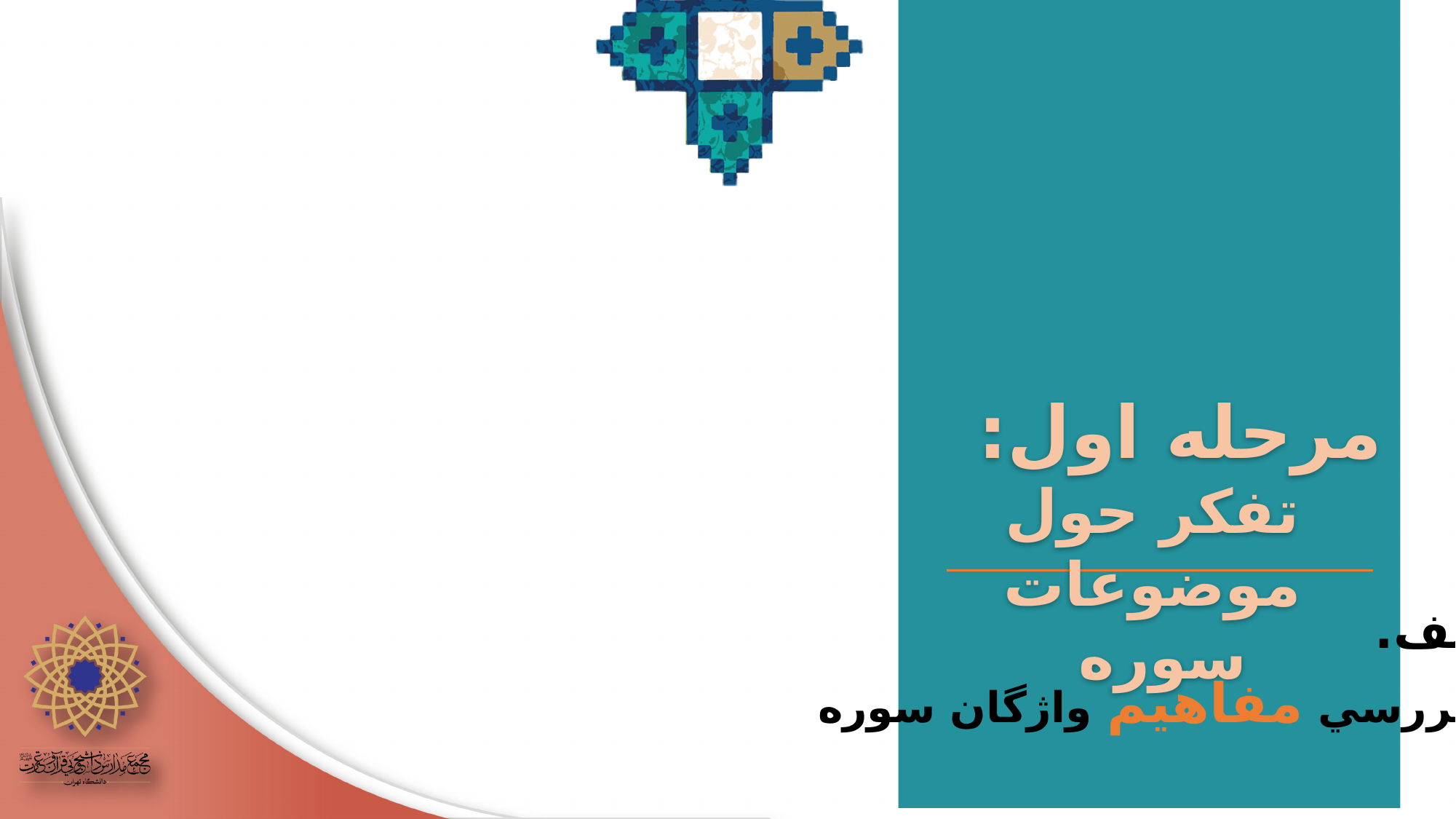

مرحله اول:
تفكر حول موضوعات سوره
الف.
 بررسي مفاهیم واژگان سوره